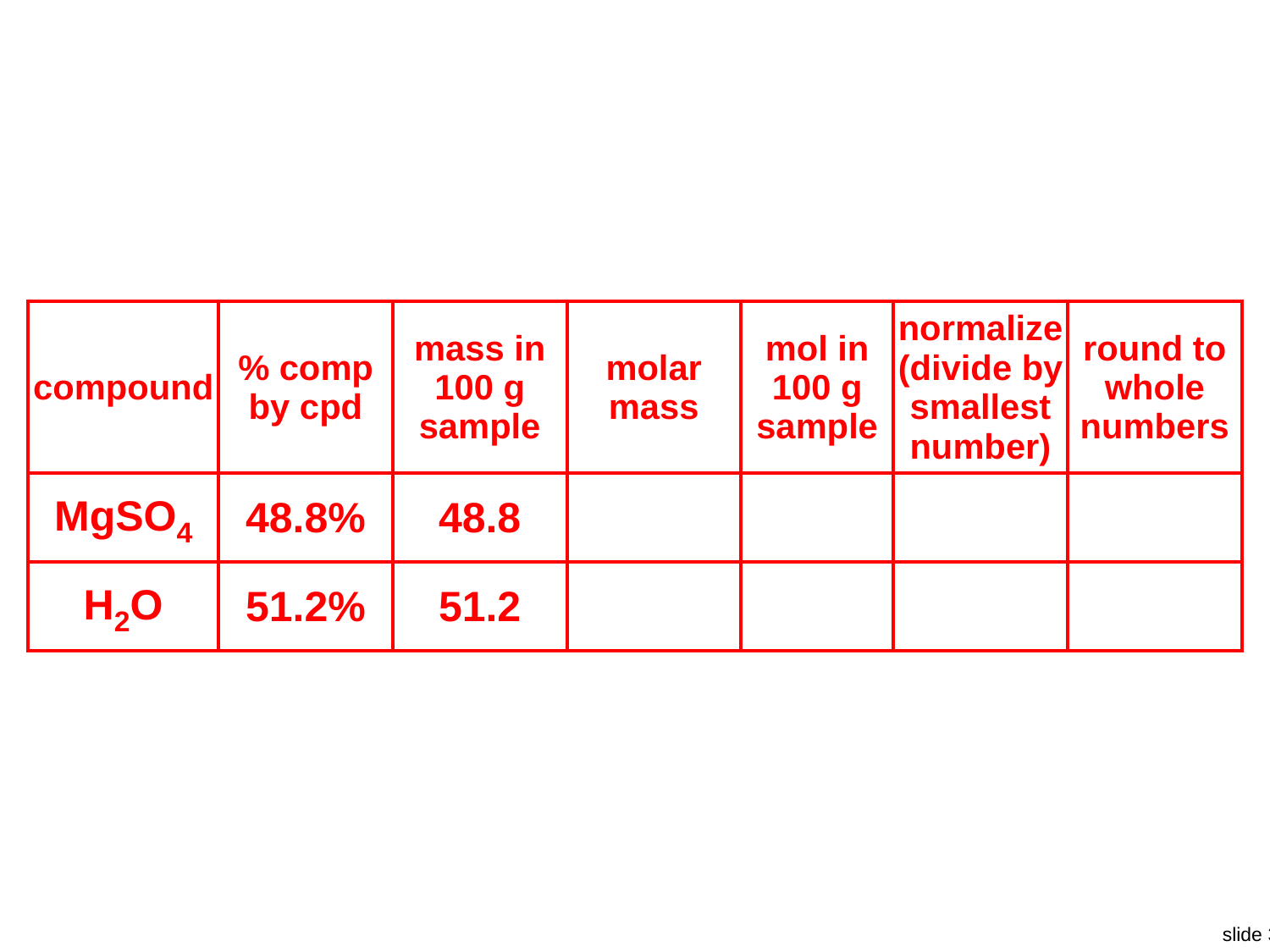

| compound | % comp by cpd | mass in 100 g sample | molar mass | mol in 100 g sample | normalize (divide by smallest number) | round to whole numbers |
| --- | --- | --- | --- | --- | --- | --- |
| MgSO4 | 48.8% | 48.8 |  |  |  |  |
| H2O | 51.2% | 51.2 |  |  |  |  |